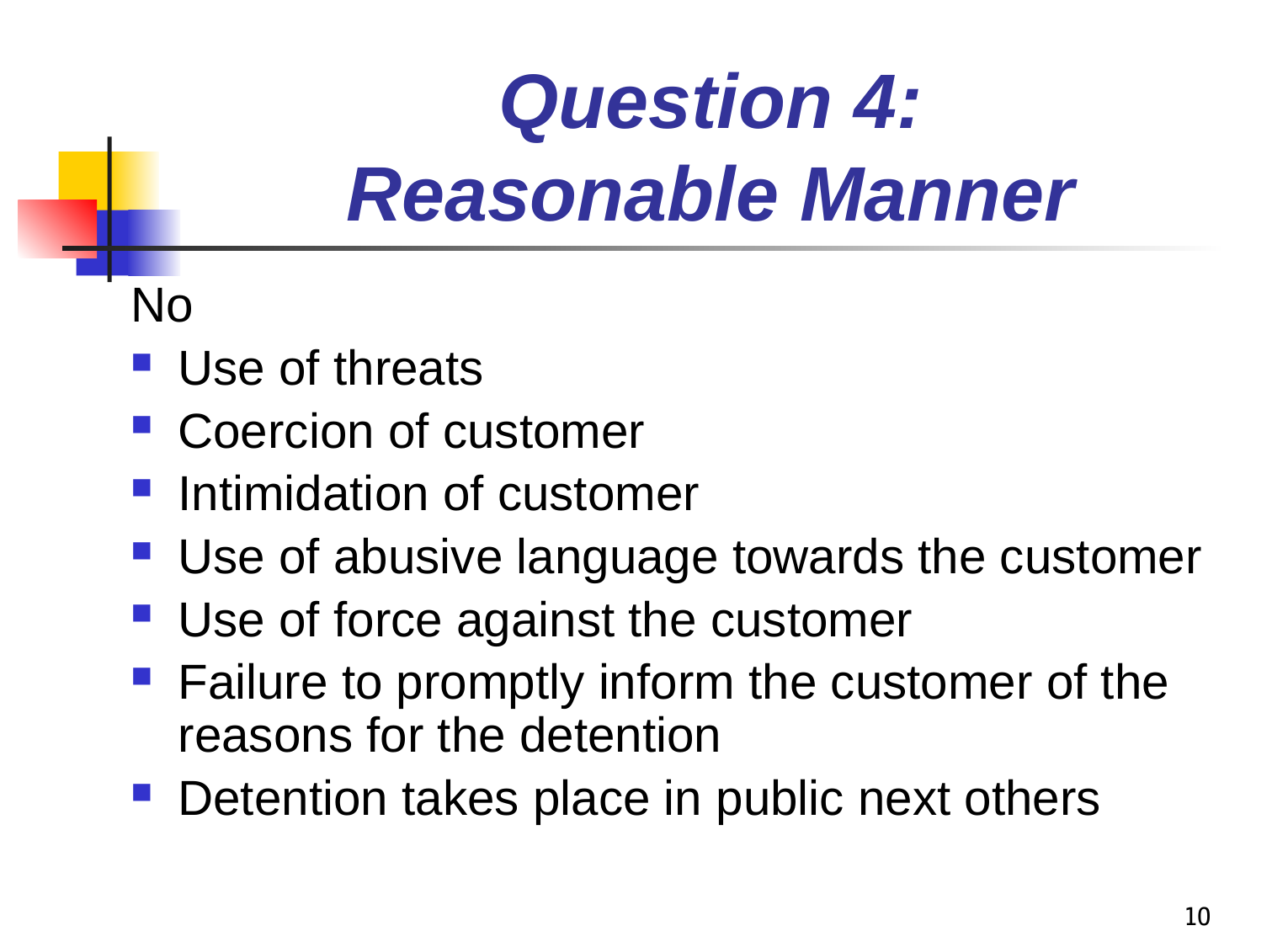

# Question 4: Reasonable Manner
No
Use of threats
Coercion of customer
Intimidation of customer
Use of abusive language towards the customer
Use of force against the customer
Failure to promptly inform the customer of the reasons for the detention
Detention takes place in public next others
10